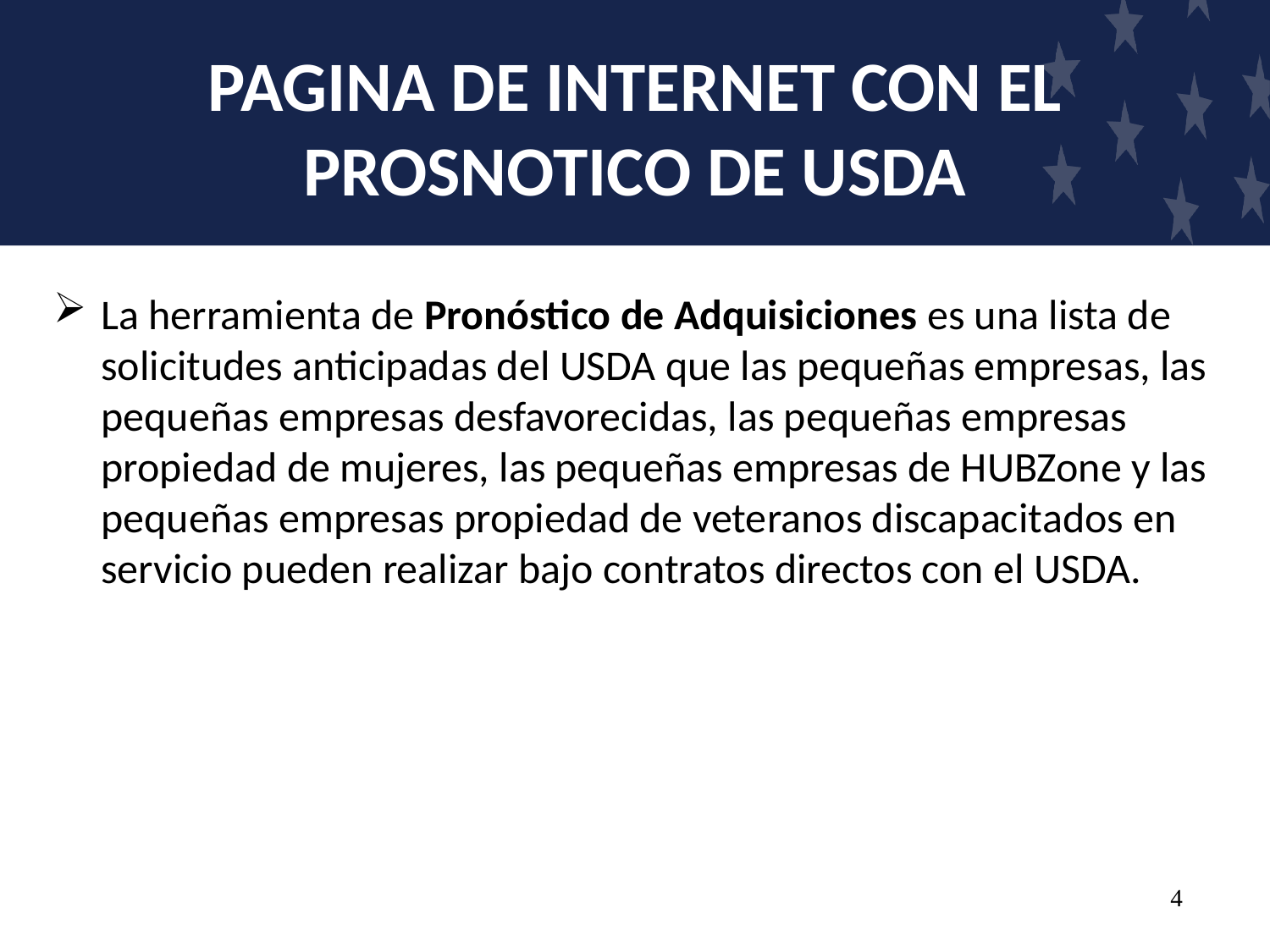

# PAGINA DE INTERNET CON EL PROSNOTICO DE USDA
La herramienta de Pronóstico de Adquisiciones es una lista de solicitudes anticipadas del USDA que las pequeñas empresas, las pequeñas empresas desfavorecidas, las pequeñas empresas propiedad de mujeres, las pequeñas empresas de HUBZone y las pequeñas empresas propiedad de veteranos discapacitados en servicio pueden realizar bajo contratos directos con el USDA.
4